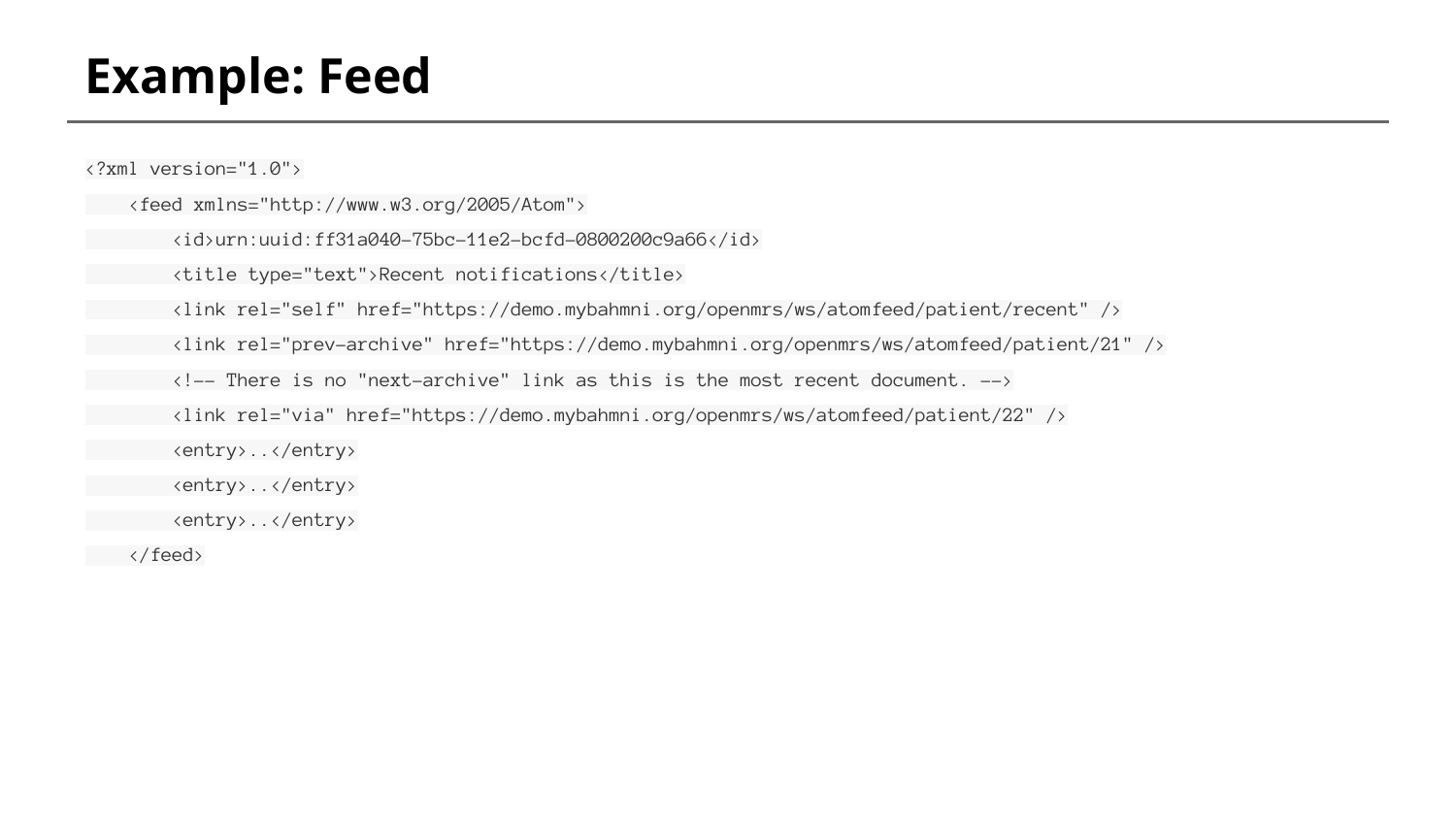

# Example: Feed
<?xml version="1.0">
    <feed xmlns="http://www.w3.org/2005/Atom">
        <id>urn:uuid:ff31a040-75bc-11e2-bcfd-0800200c9a66</id>
        <title type="text">Recent notifications</title>
        <link rel="self" href="https://demo.mybahmni.org/openmrs/ws/atomfeed/patient/recent" />
        <link rel="prev-archive" href="https://demo.mybahmni.org/openmrs/ws/atomfeed/patient/21" />
        <!-- There is no "next-archive" link as this is the most recent document. -->
        <link rel="via" href="https://demo.mybahmni.org/openmrs/ws/atomfeed/patient/22" />
        <entry>..</entry>
        <entry>..</entry>
        <entry>..</entry>
    </feed>